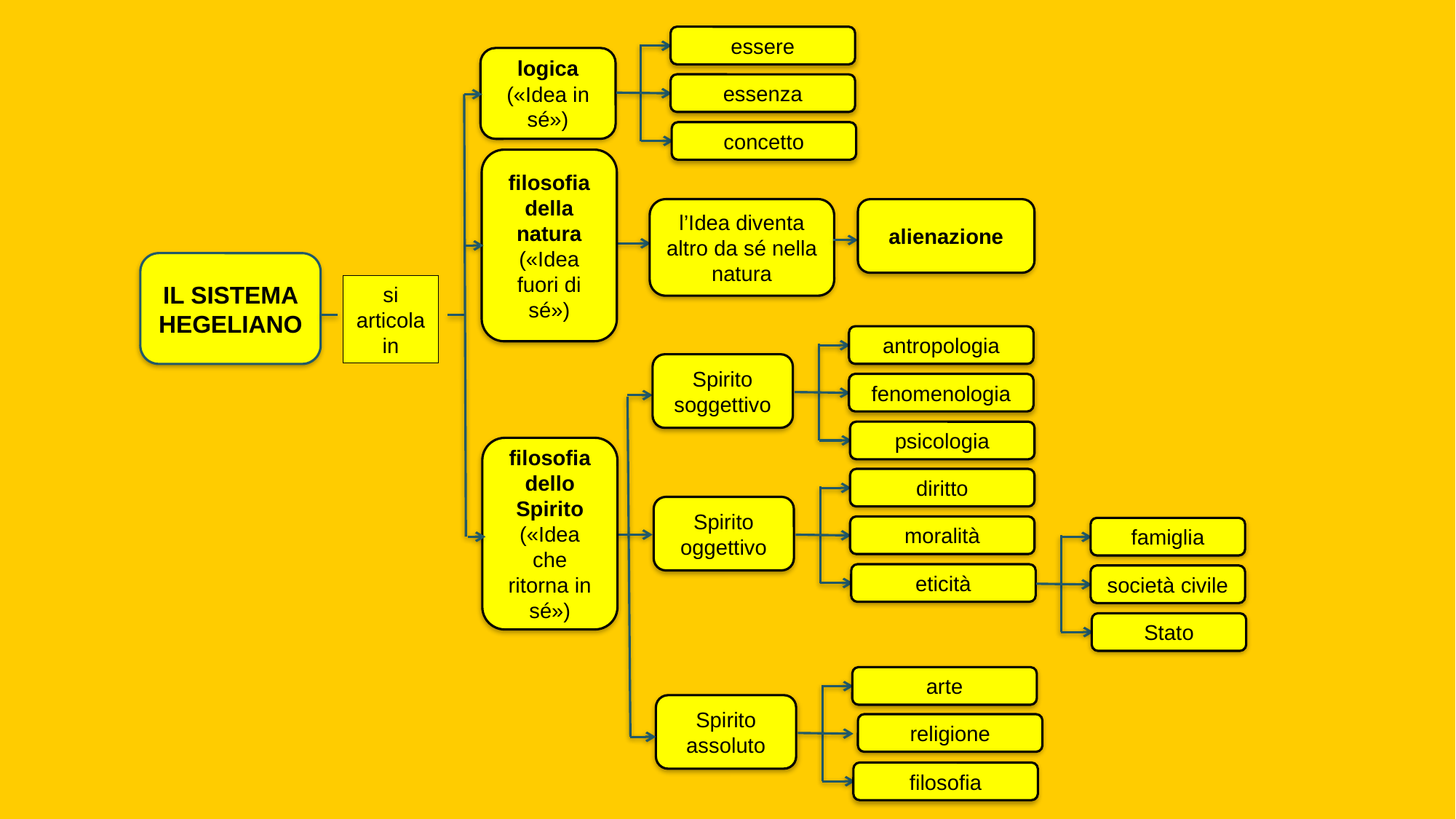

essere
logica («Idea in sé»)
essenza
concetto
filosofia della natura («Idea fuori di sé»)
l’Idea diventa altro da sé nella natura
alienazione
IL SISTEMA HEGELIANO
si articola in
antropologia
Spirito soggettivo
fenomenologia
psicologia
filosofia dello Spirito («Idea che ritorna in sé»)
diritto
Spirito oggettivo
moralità
famiglia
eticità
società civile
Stato
arte
Spirito assoluto
religione
filosofia